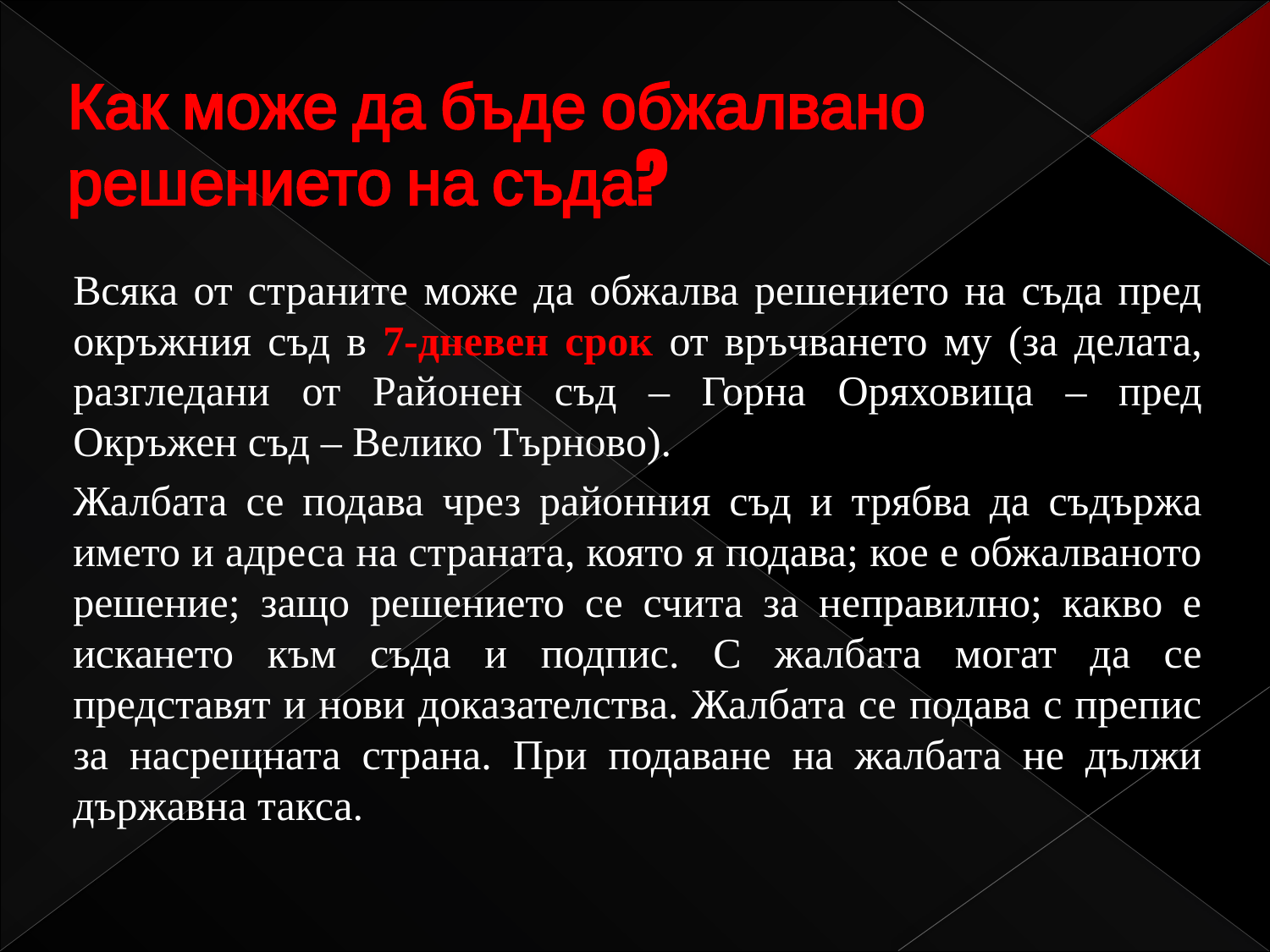

# Как може да бъде обжалвано решението на съда?
Всяка от страните може да обжалва решението на съда пред окръжния съд в 7-дневен срок от връчването му (за делата, разгледани от Районен съд – Горна Оряховица – пред Окръжен съд – Велико Търново).
Жалбата се подава чрез районния съд и трябва да съдържа името и адреса на страната, която я подава; кое е обжалваното решение; защо решението се счита за неправилно; какво е искането към съда и подпис. С жалбата могат да се представят и нови доказателства. Жалбата се подава с препис за насрещната страна. При подаване на жалбата не дължи държавна такса.